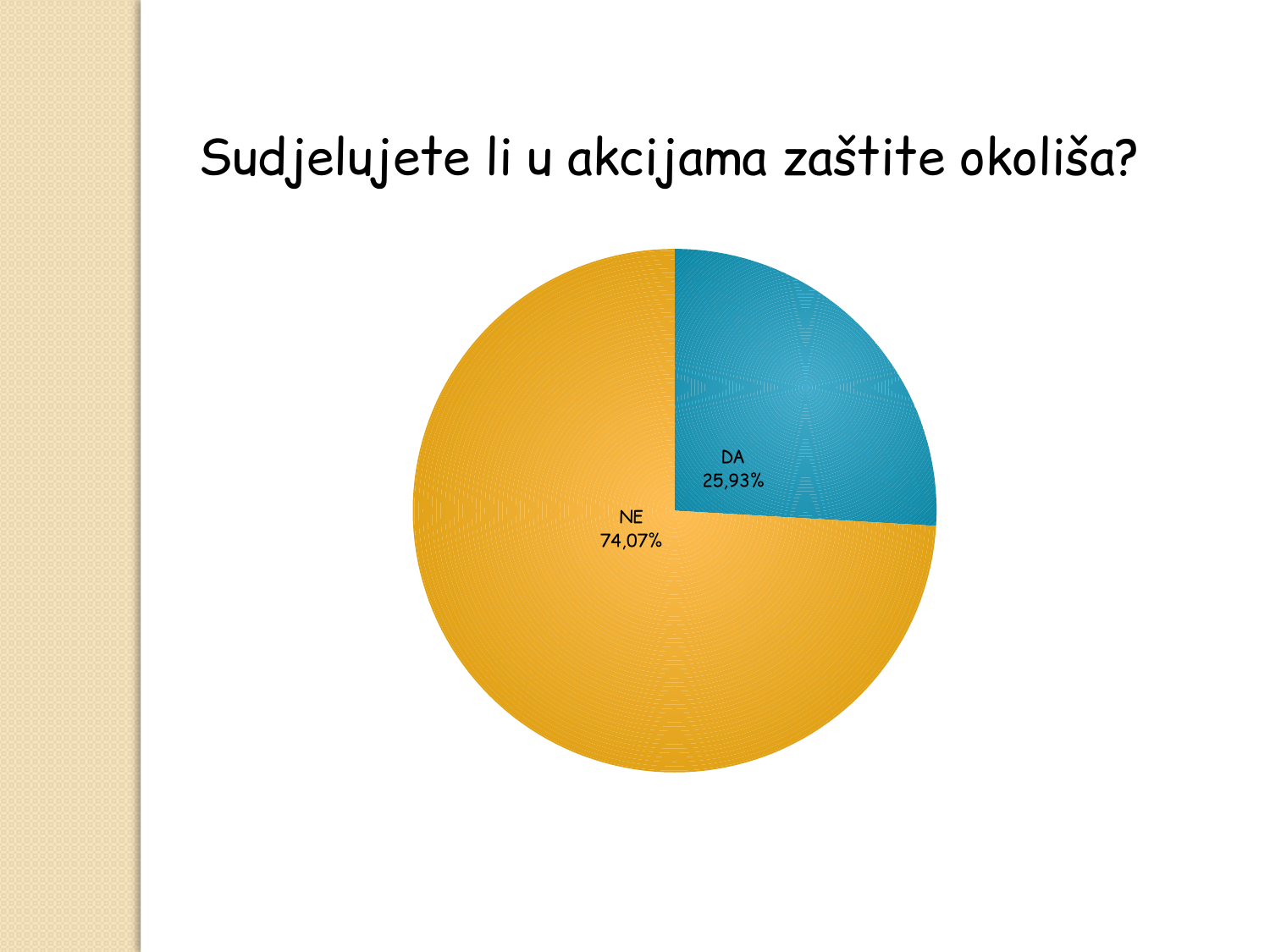

Sudjelujete li u akcijama zaštite okoliša?

### Chart

| Category |  |
|---|---|
| DA | 0.2593 |
| NE | 0.7407000000000009 |